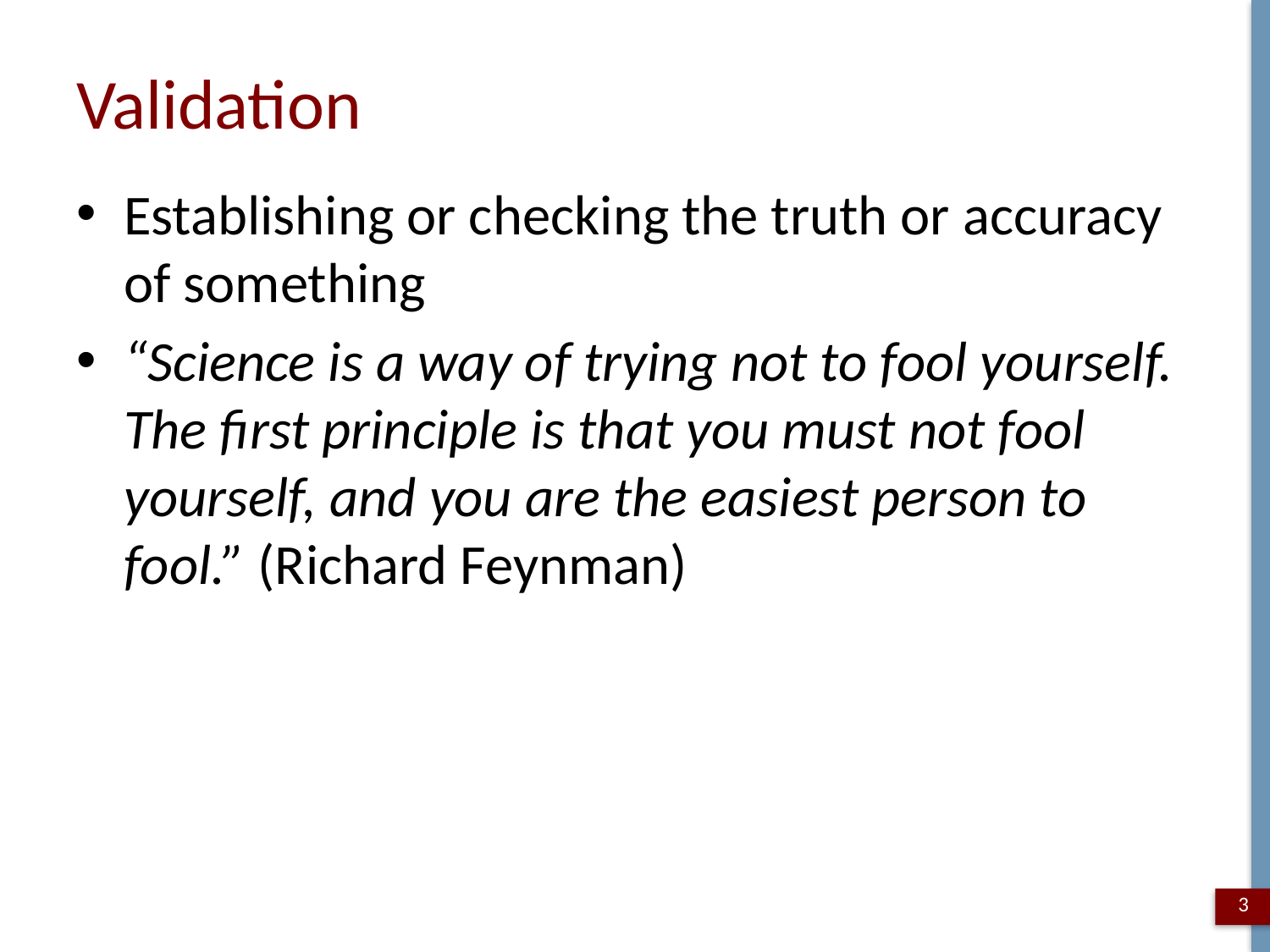

# Validation
Establishing or checking the truth or accuracy of something
“Science is a way of trying not to fool yourself. The first principle is that you must not fool yourself, and you are the easiest person to fool.” (Richard Feynman)

3